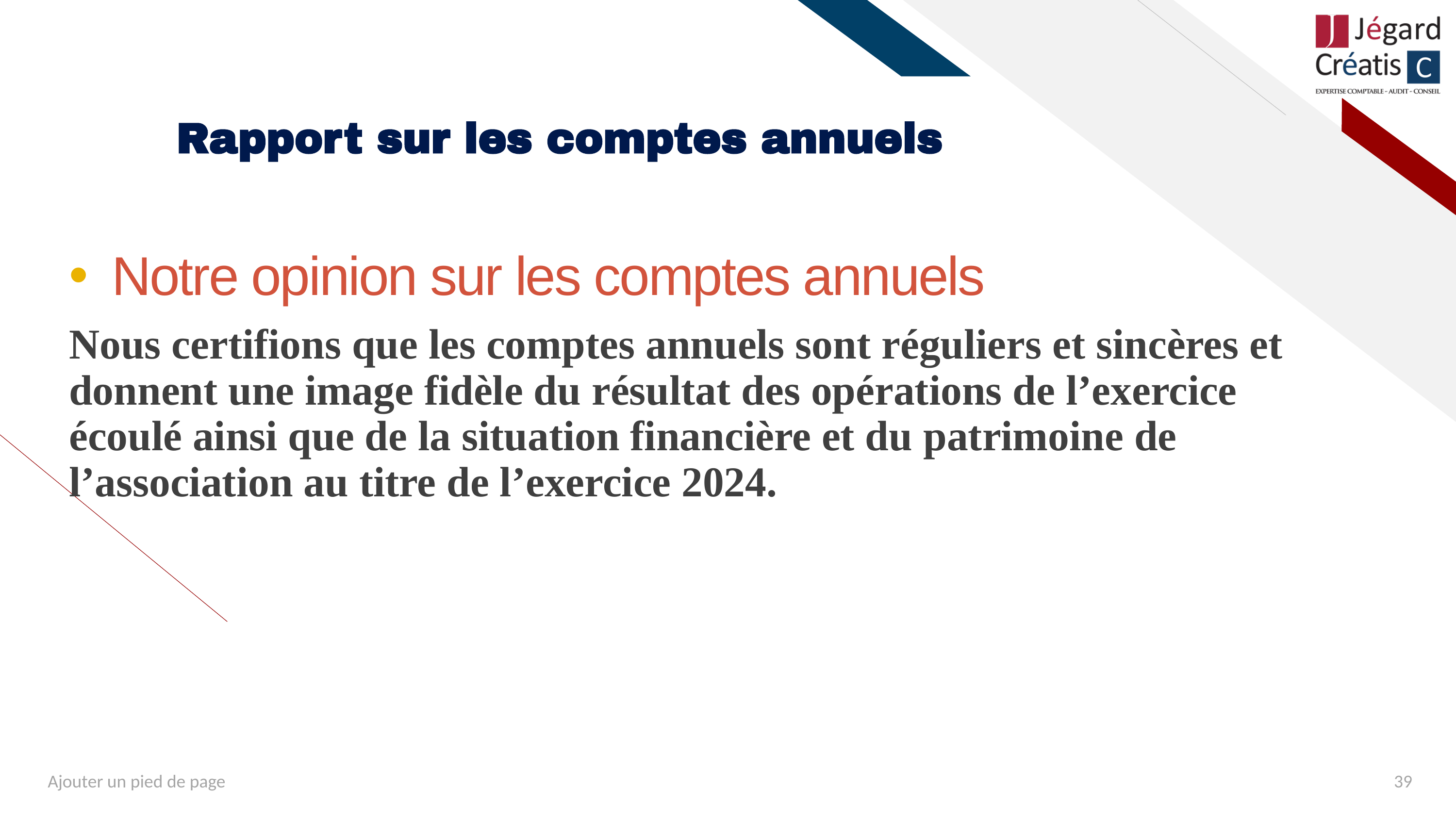

# Rapport sur les comptes annuels
 Notre opinion sur les comptes annuels
Nous certifions que les comptes annuels sont réguliers et sincères et donnent une image fidèle du résultat des opérations de l’exercice écoulé ainsi que de la situation financière et du patrimoine de l’association au titre de l’exercice 2024.

Ajouter un pied de page
39